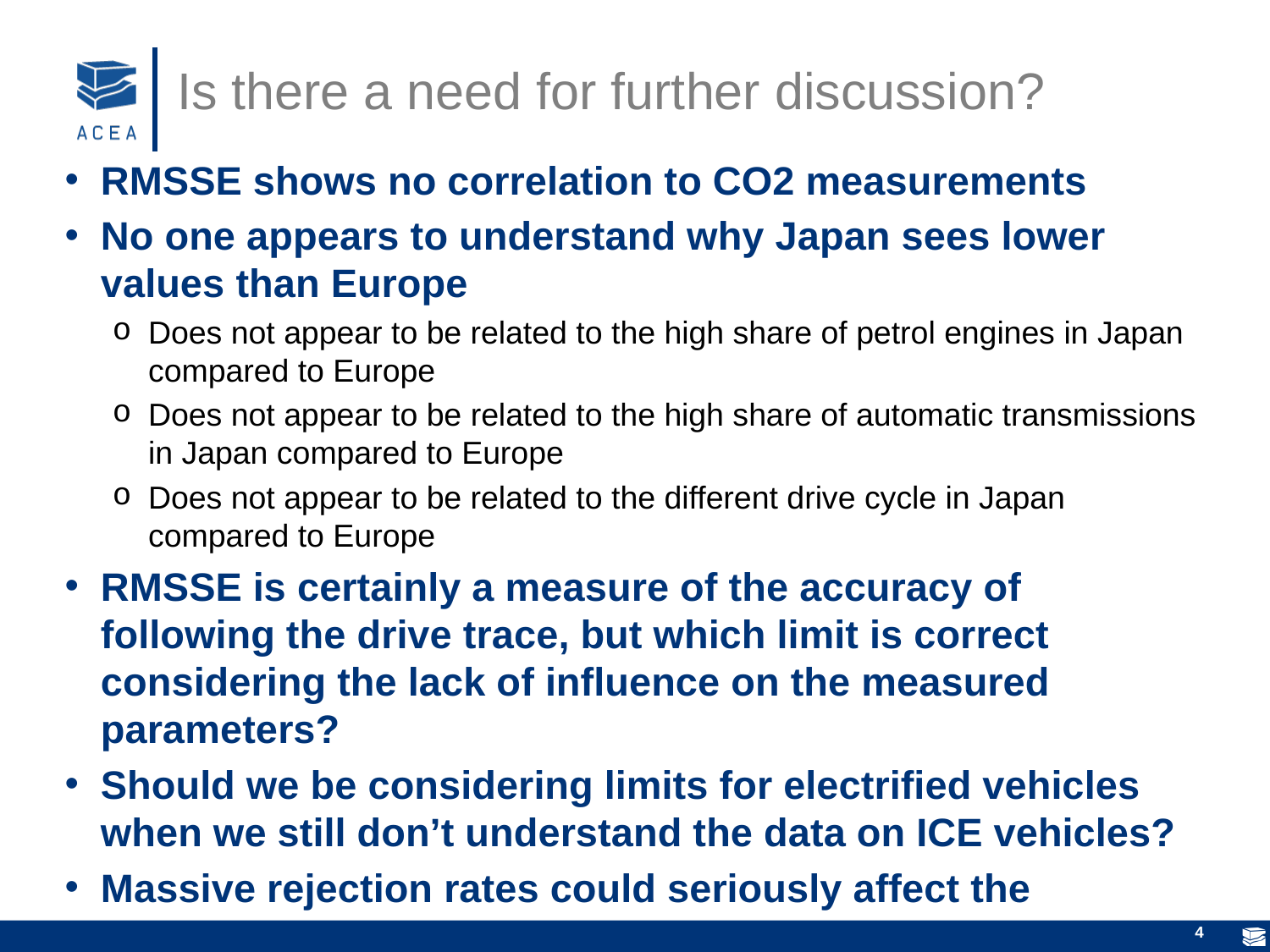

Is there a need for further discussion?
RMSSE shows no correlation to CO2 measurements
No one appears to understand why Japan sees lower values than Europe
Does not appear to be related to the high share of petrol engines in Japan compared to Europe
Does not appear to be related to the high share of automatic transmissions in Japan compared to Europe
Does not appear to be related to the different drive cycle in Japan compared to Europe
RMSSE is certainly a measure of the accuracy of following the drive trace, but which limit is correct considering the lack of influence on the measured parameters?
Should we be considering limits for electrified vehicles when we still don’t understand the data on ICE vehicles?
Massive rejection rates could seriously affect the practicability of in-service testing

4